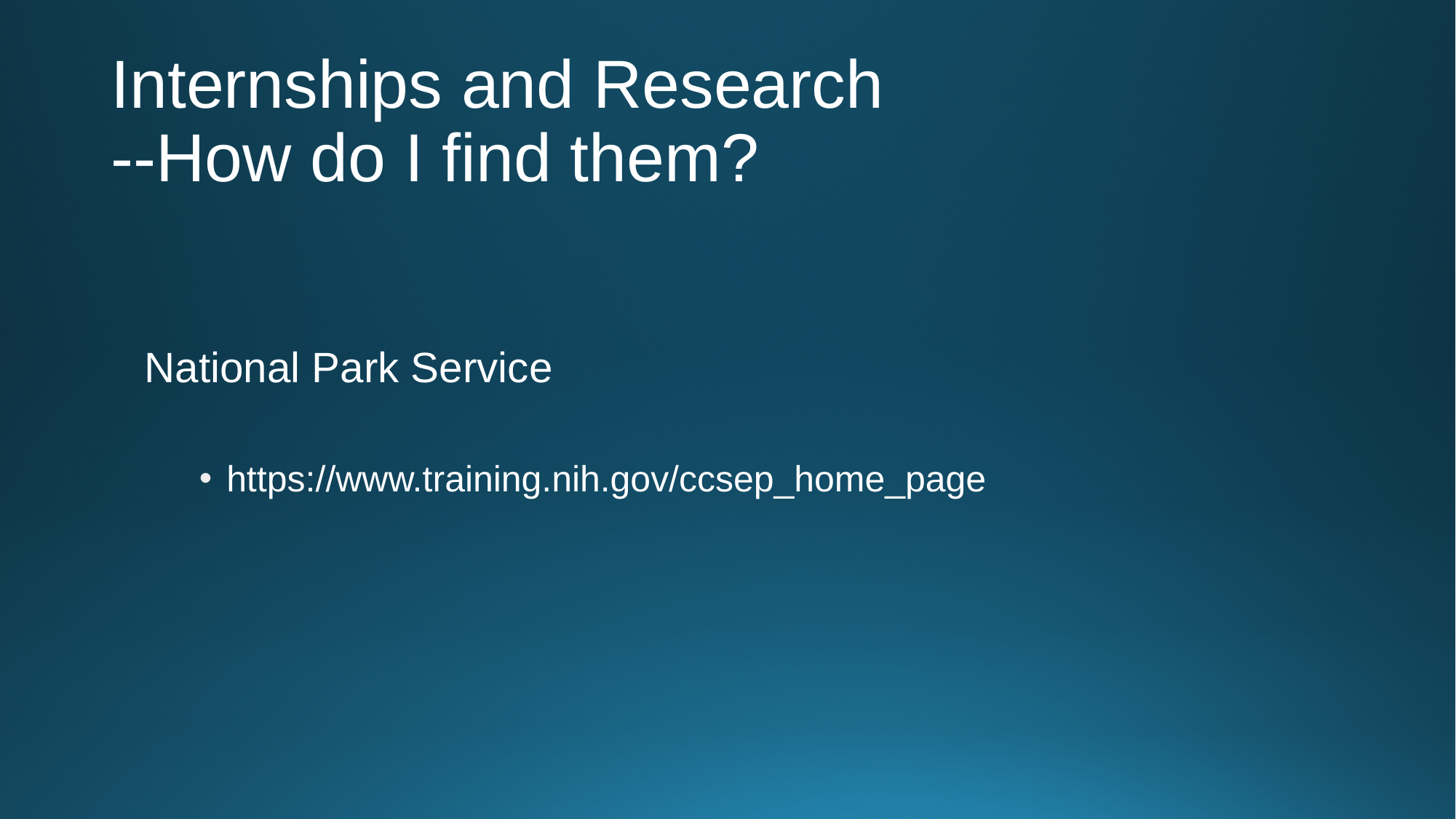

# Internships and Research --How do I find them?

National Park Service

https://www.training.nih.gov/ccsep_home_page